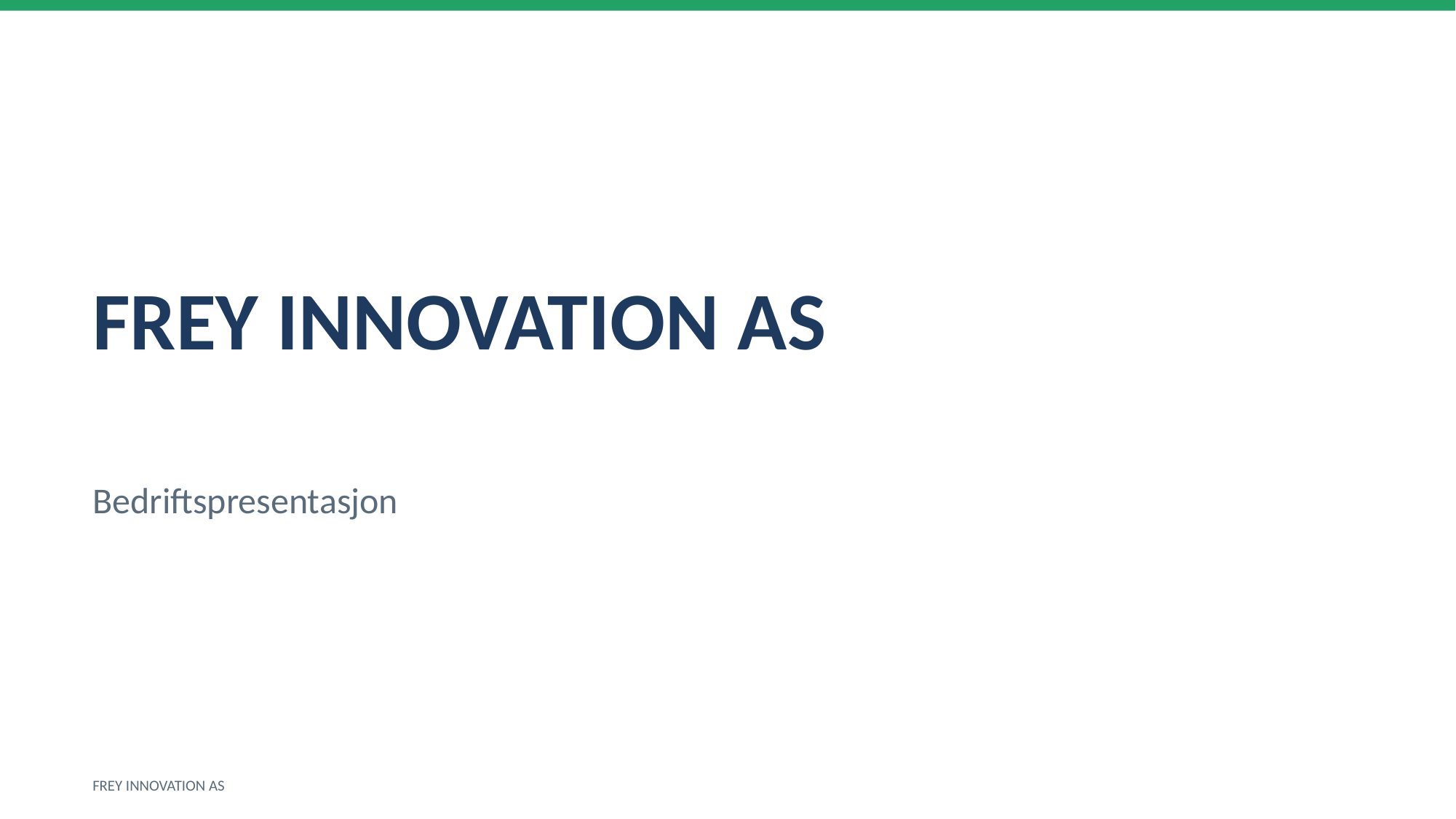

FREY INNOVATION AS
Bedriftspresentasjon
FREY INNOVATION AS